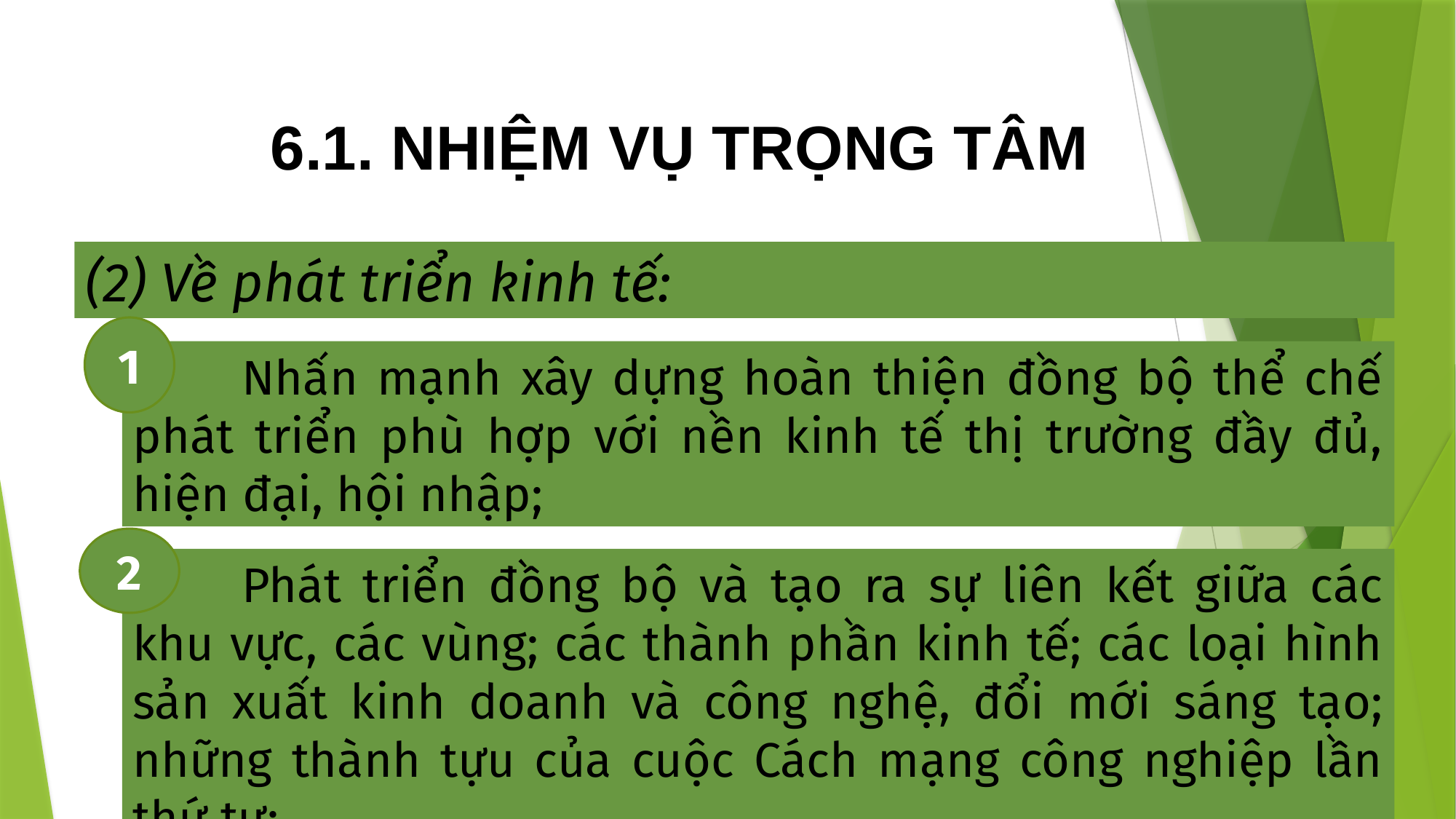

6.1. NHIỆM VỤ TRỌNG TÂM
(2) Về phát triển kinh tế:
1
	Nhấn mạnh xây dựng hoàn thiện đồng bộ thể chế phát triển phù hợp với nền kinh tế thị trường đầy đủ, hiện đại, hội nhập;
2
	Phát triển đồng bộ và tạo ra sự liên kết giữa các khu vực, các vùng; các thành phần kinh tế; các loại hình sản xuất kinh doanh và công nghệ, đổi mới sáng tạo; những thành tựu của cuộc Cách mạng công nghiệp lần thứ tư;